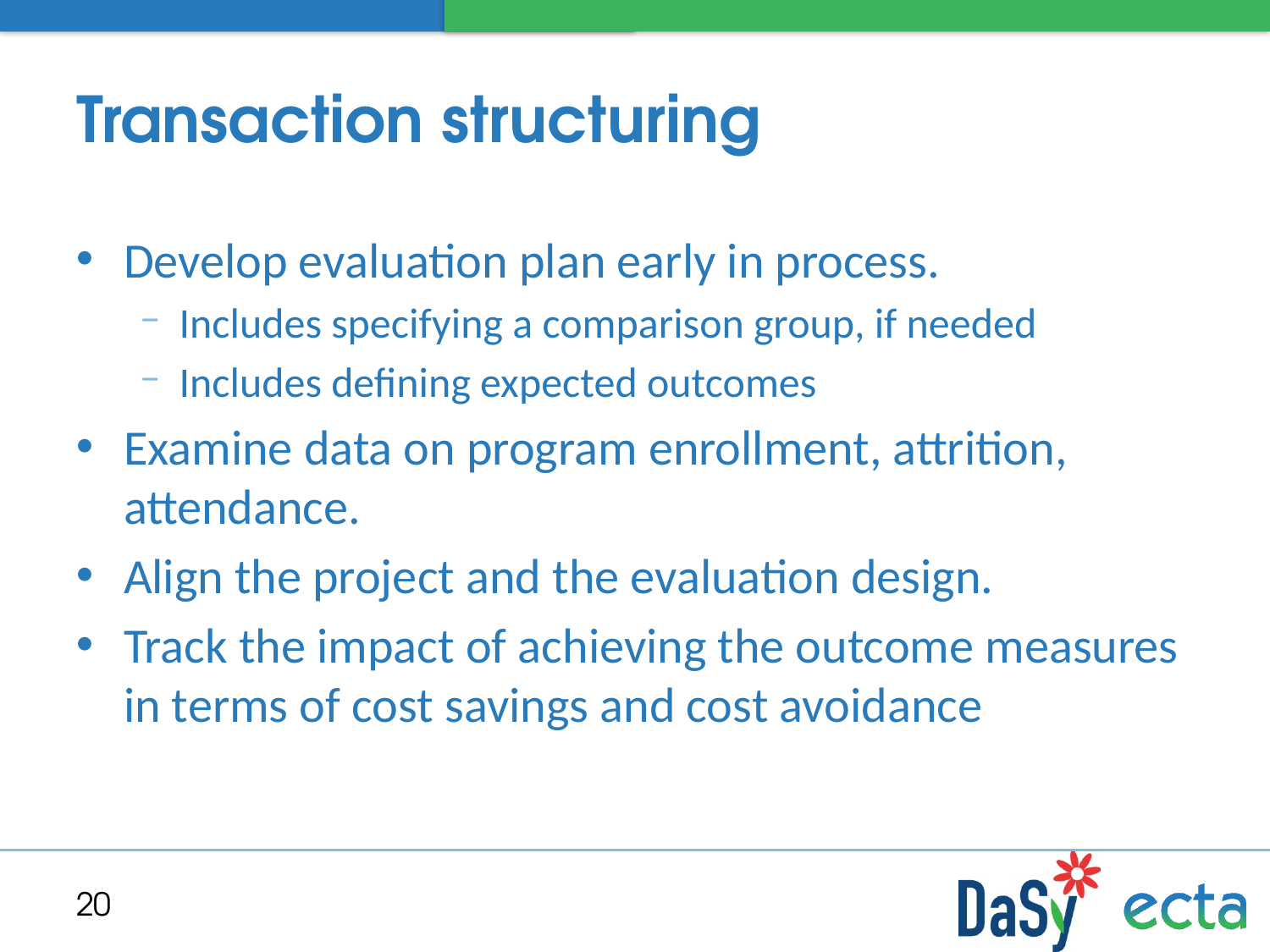

# Transaction structuring
Develop evaluation plan early in process.
Includes specifying a comparison group, if needed
Includes defining expected outcomes
Examine data on program enrollment, attrition, attendance.
Align the project and the evaluation design.
Track the impact of achieving the outcome measures in terms of cost savings and cost avoidance
20